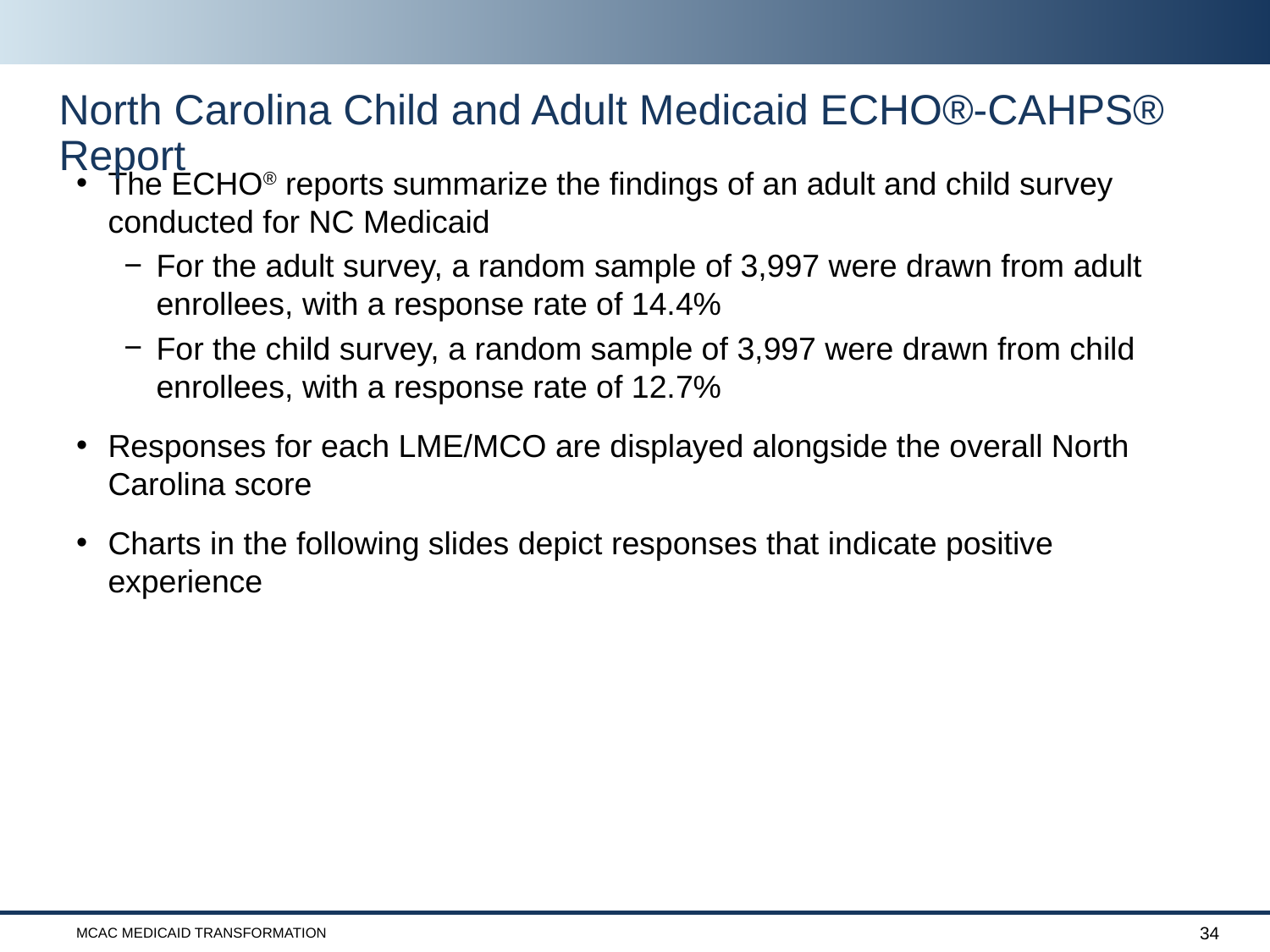

# North Carolina Child and Adult Medicaid ECHO®-CAHPS® Report
The ECHO® reports summarize the findings of an adult and child survey conducted for NC Medicaid
For the adult survey, a random sample of 3,997 were drawn from adult enrollees, with a response rate of 14.4%
For the child survey, a random sample of 3,997 were drawn from child enrollees, with a response rate of 12.7%
Responses for each LME/MCO are displayed alongside the overall North Carolina score
Charts in the following slides depict responses that indicate positive experience

MCAC Medicaid Transformation
34